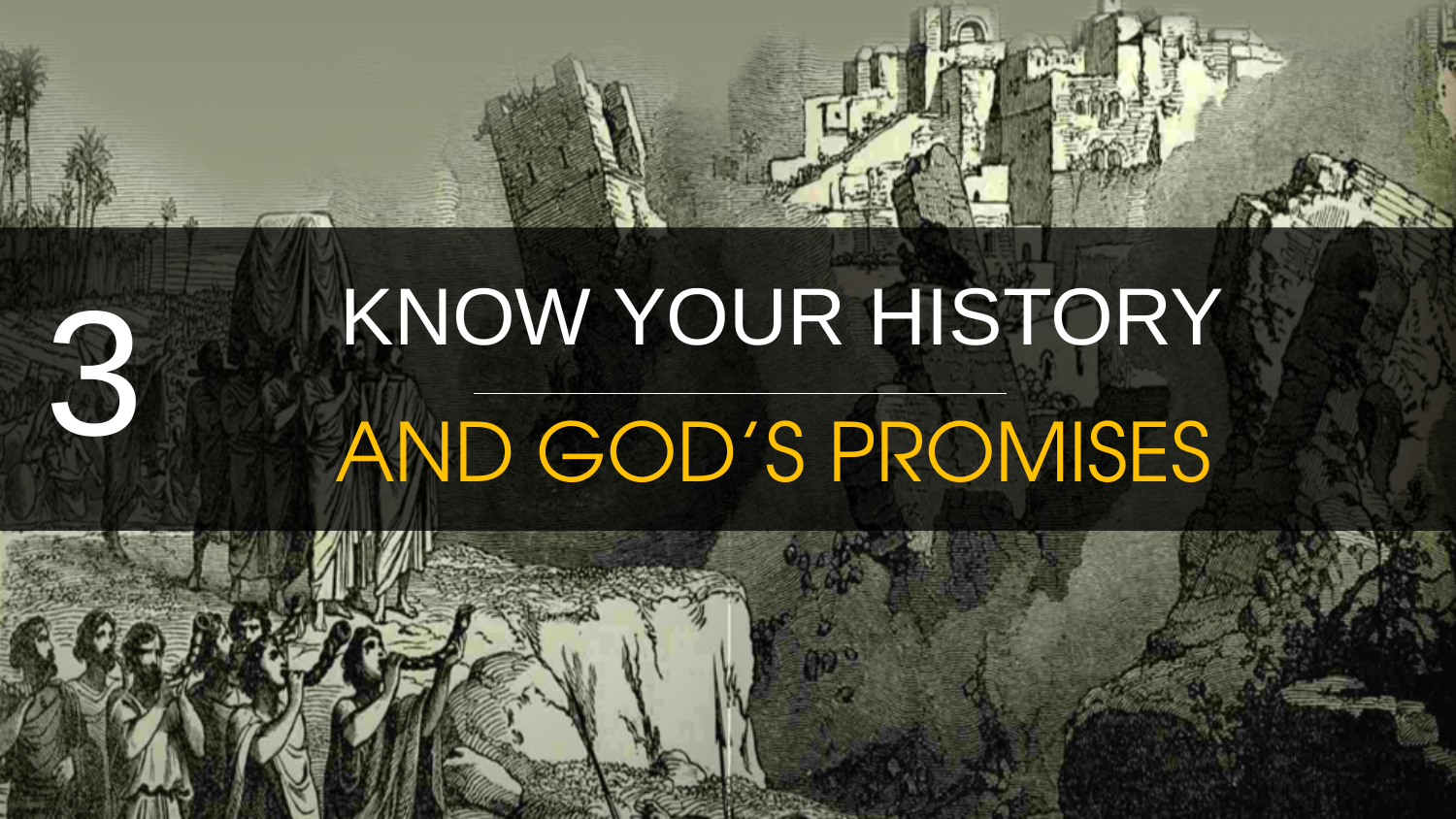

3
KNOW YOUR HISTORY
AND GOD’S PROMISES